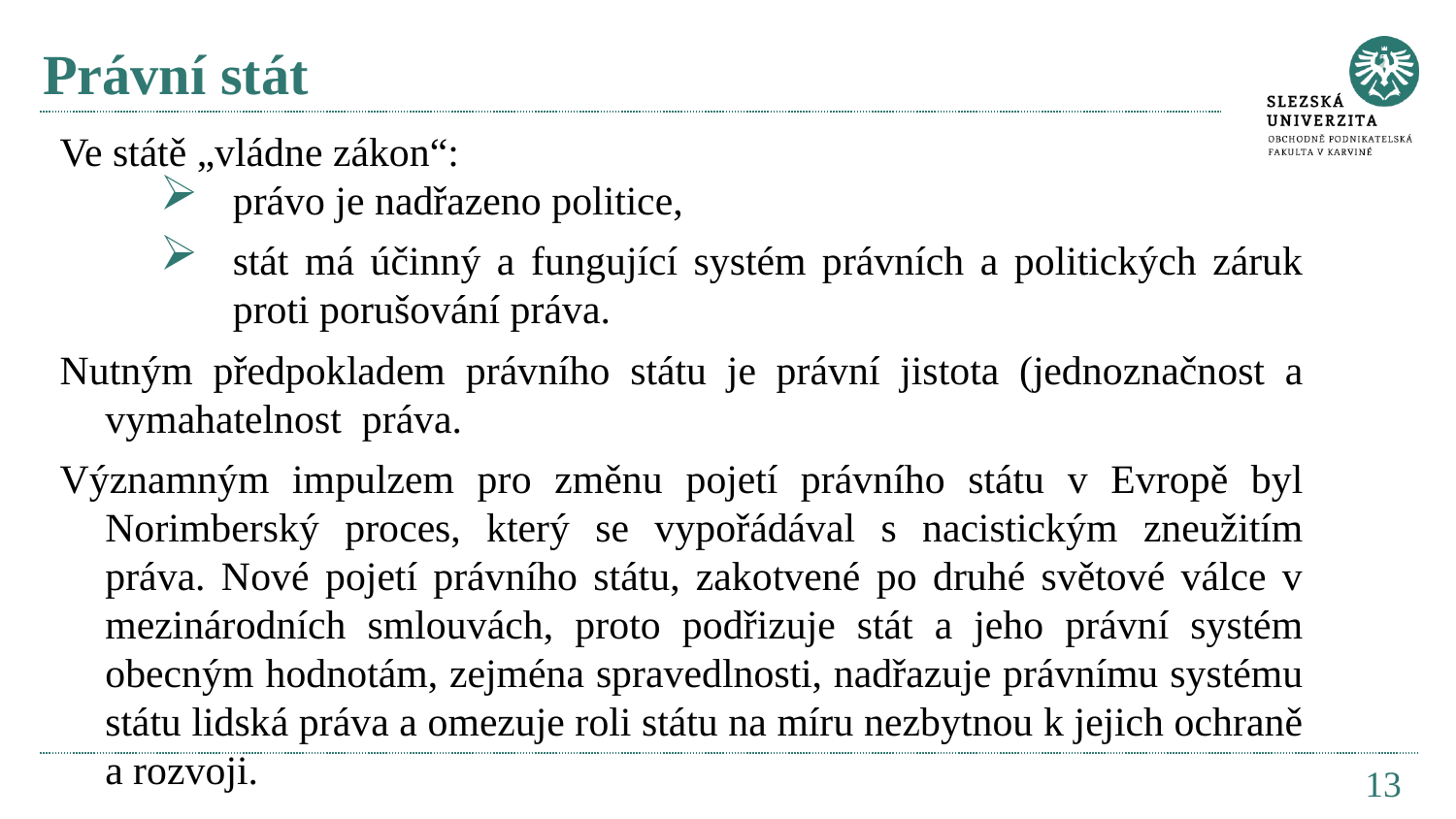

# Právní stát
Ve státě „vládne zákon“:
právo je nadřazeno politice,
stát má účinný a fungující systém právních a politických záruk proti porušování práva.
Nutným předpokladem právního státu je právní jistota (jednoznačnost a vymahatelnost  práva.
Významným impulzem pro změnu pojetí právního státu v Evropě byl Norimberský proces, který se vypořádával s nacistickým zneužitím práva. Nové pojetí právního státu, zakotvené po druhé světové válce v mezinárodních smlouvách, proto podřizuje stát a jeho právní systém obecným hodnotám, zejména spravedlnosti, nadřazuje právnímu systému státu lidská práva a omezuje roli státu na míru nezbytnou k jejich ochraně a rozvoji.

13